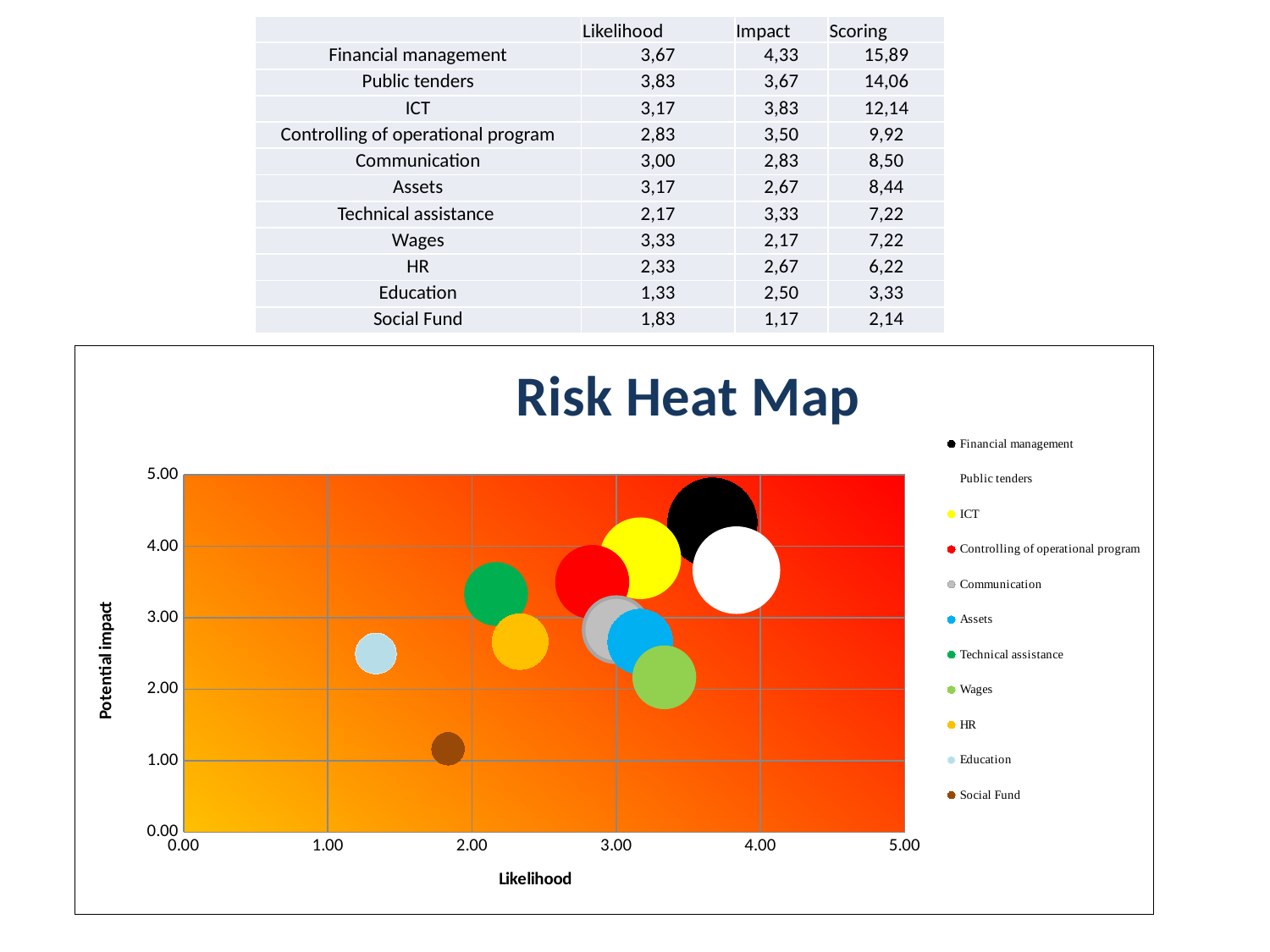

|  | Likelihood | Impact | Scoring |
| --- | --- | --- | --- |
| Financial management | 3,67 | 4,33 | 15,89 |
| Public tenders | 3,83 | 3,67 | 14,06 |
| ICT | 3,17 | 3,83 | 12,14 |
| Controlling of operational program | 2,83 | 3,50 | 9,92 |
| Communication | 3,00 | 2,83 | 8,50 |
| Assets | 3,17 | 2,67 | 8,44 |
| Technical assistance | 2,17 | 3,33 | 7,22 |
| Wages | 3,33 | 2,17 | 7,22 |
| HR | 2,33 | 2,67 | 6,22 |
| Education | 1,33 | 2,50 | 3,33 |
| Social Fund | 1,83 | 1,17 | 2,14 |

### Chart: Risk Heat Map

| Category | Financial management | Public tenders | ICT | Controlling of operational program | Communication | Assets | Technical assistance  | Wages | HR | Education | Social Fund |
|---|---|---|---|---|---|---|---|---|---|---|---|